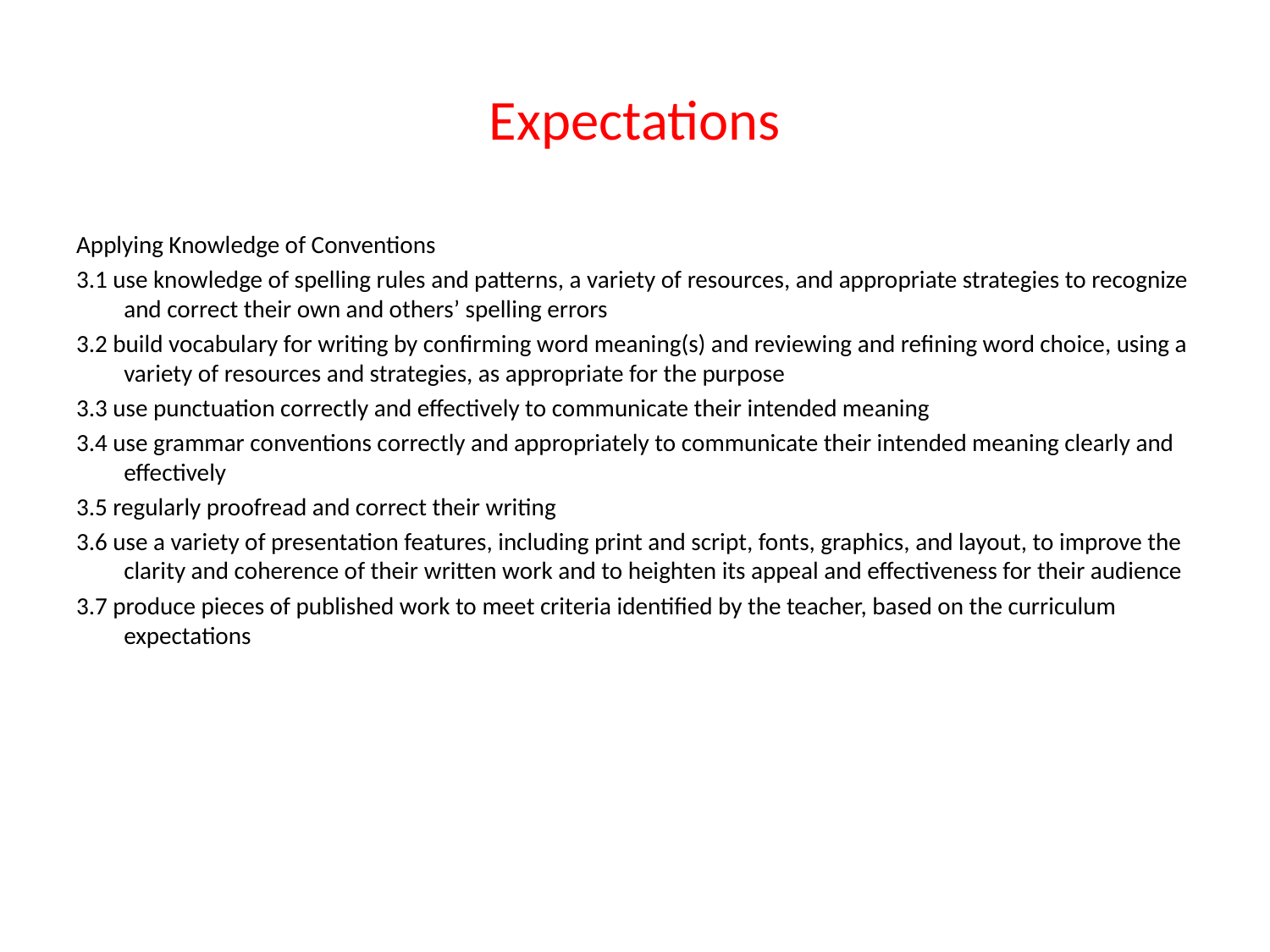

# Expectations
Applying Knowledge of Conventions
3.1 use knowledge of spelling rules and patterns, a variety of resources, and appropriate strategies to recognize and correct their own and others’ spelling errors
3.2 build vocabulary for writing by confirming word meaning(s) and reviewing and refining word choice, using a variety of resources and strategies, as appropriate for the purpose
3.3 use punctuation correctly and effectively to communicate their intended meaning
3.4 use grammar conventions correctly and appropriately to communicate their intended meaning clearly and effectively
3.5 regularly proofread and correct their writing
3.6 use a variety of presentation features, including print and script, fonts, graphics, and layout, to improve the clarity and coherence of their written work and to heighten its appeal and effectiveness for their audience
3.7 produce pieces of published work to meet criteria identified by the teacher, based on the curriculum expectations